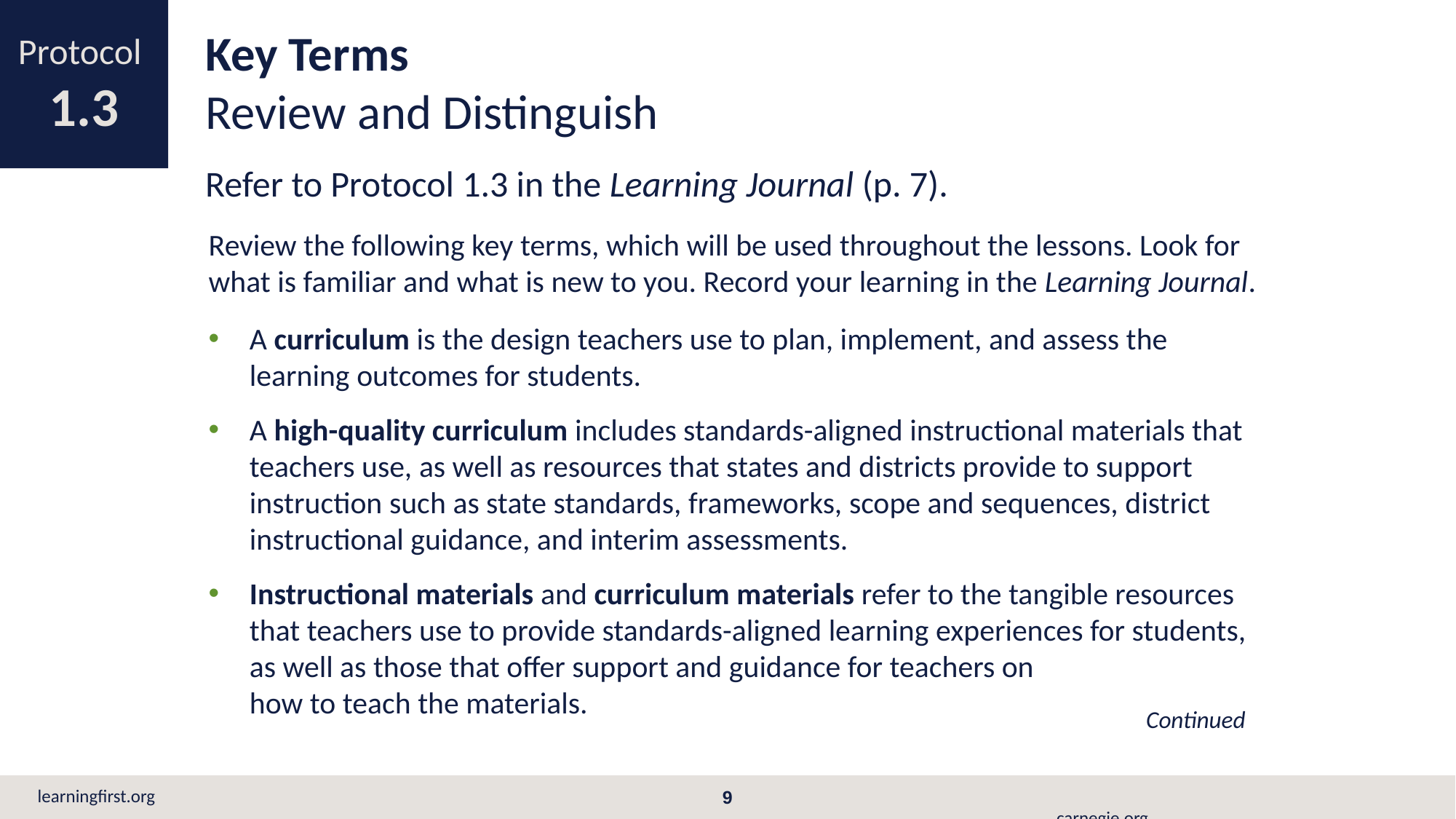

Key Terms
Review and Distinguish
Protocol
1.3
Refer to Protocol 1.3 in the Learning Journal (p. 7).
Review the following key terms, which will be used throughout the lessons. Look for
what is familiar and what is new to you. Record your learning in the Learning Journal.
A curriculum is the design teachers use to plan, implement, and assess the learning outcomes for students.
A high-quality curriculum includes standards-aligned instructional materials that teachers use, as well as resources that states and districts provide to support instruction such as state standards, frameworks, scope and sequences, district instructional guidance, and interim assessments.
Instructional materials and curriculum materials refer to the tangible resources that teachers use to provide standards-aligned learning experiences for students, as well as those that offer support and guidance for teachers on
how to teach the materials.
Continued